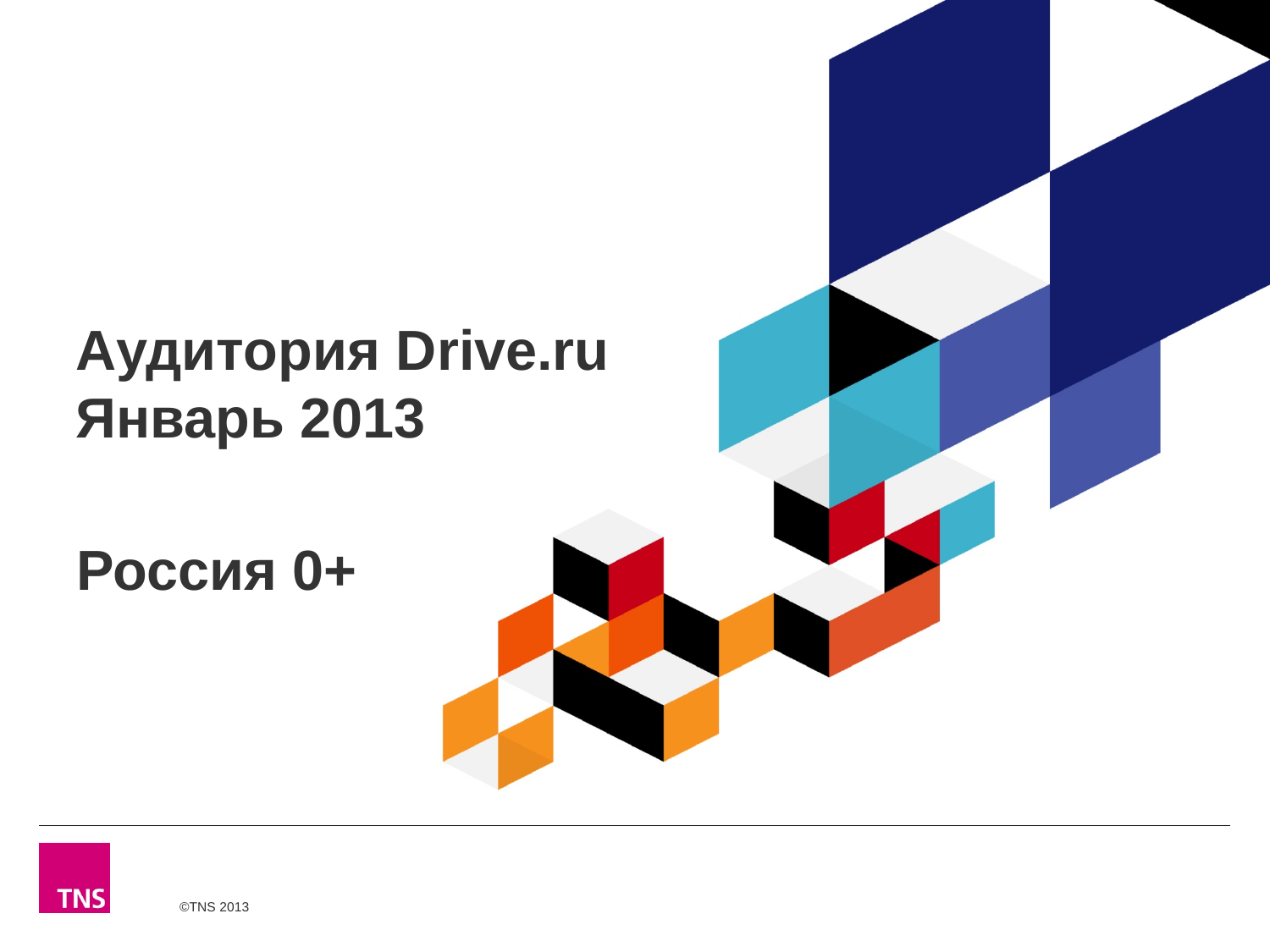

# Аудитория Drive.ru Январь 2013
Россия 0+